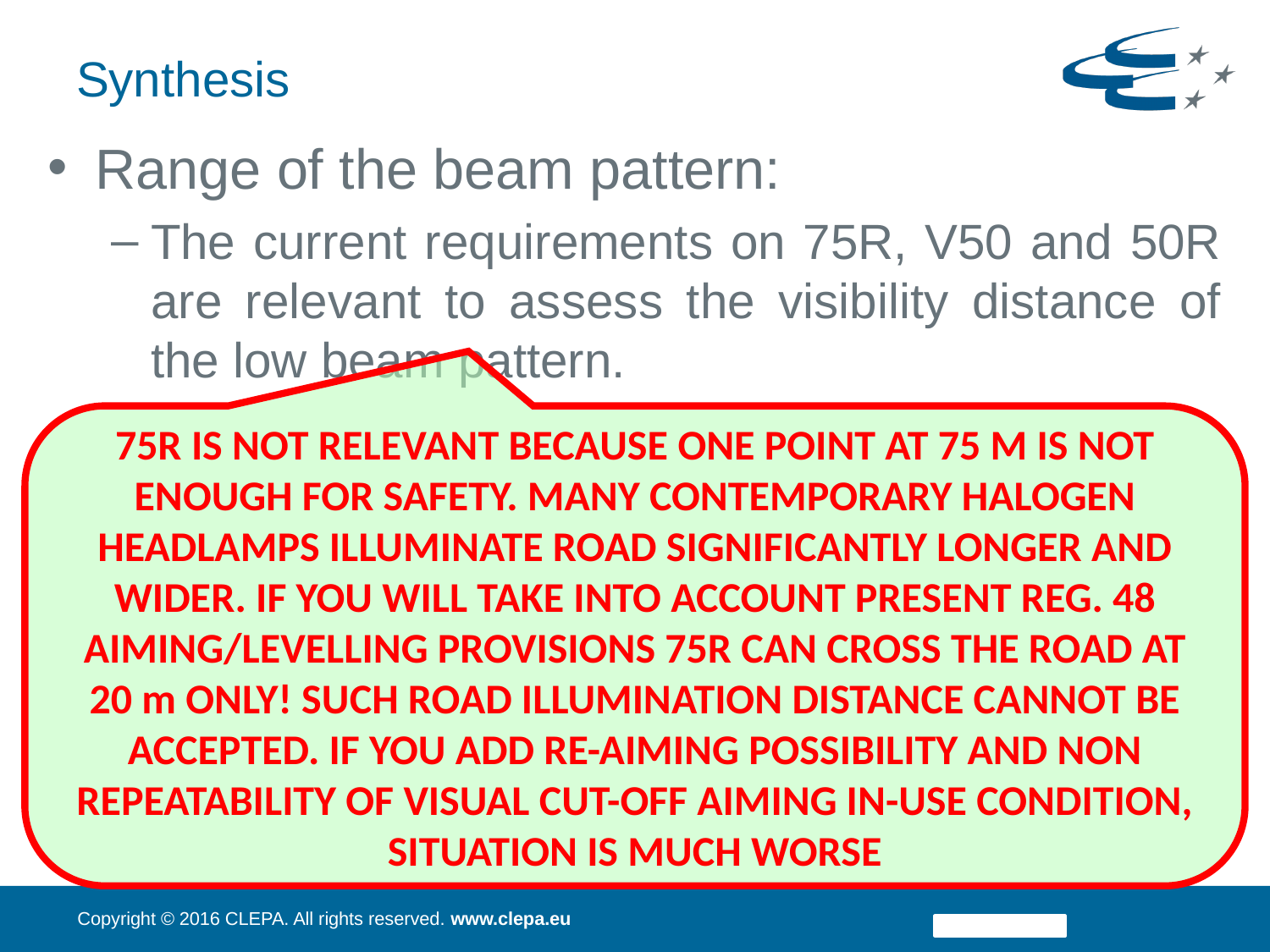

# Synthesis
Range of the beam pattern:
The current requirements on 75R, V50 and 50R are relevant to assess the visibility distance of the low beam pattern.

75R IS NOT RELEVANT BECAUSE ONE POINT AT 75 M IS NOT ENOUGH FOR SAFETY. MANY CONTEMPORARY HALOGEN HEADLAMPS ILLUMINATE ROAD SIGNIFICANTLY LONGER AND WIDER. IF YOU WILL TAKE INTO ACCOUNT PRESENT REG. 48 AIMING/LEVELLING PROVISIONS 75R CAN CROSS THE ROAD AT 20 m ONLY! SUCH ROAD ILLUMINATION DISTANCE CANNOT BE ACCEPTED. IF YOU ADD RE-AIMING POSSIBILITY AND NON REPEATABILITY OF VISUAL CUT-OFF AIMING IN-USE CONDITION, SITUATION IS MUCH WORSE